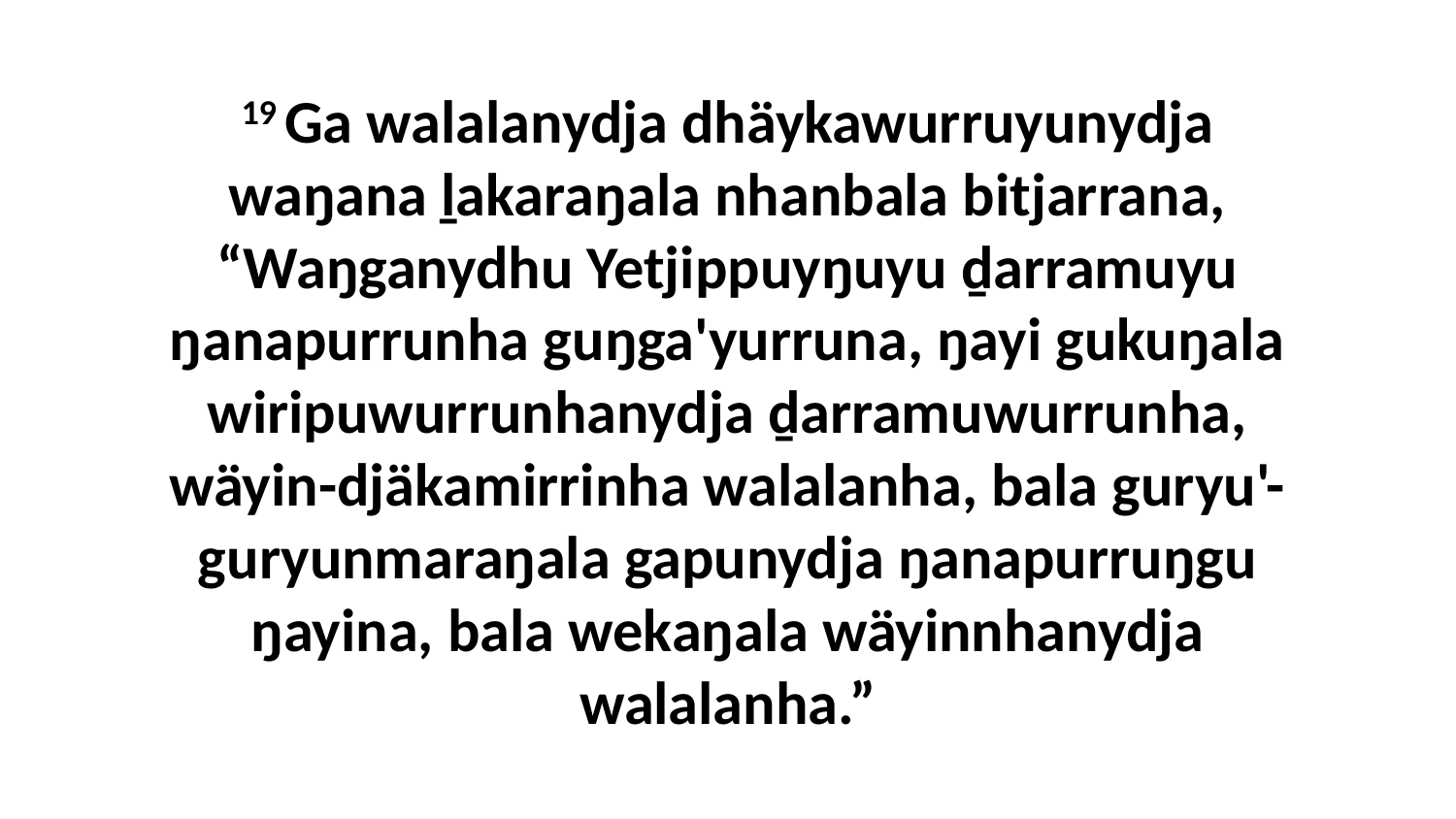

19 Ga walalanydja dhäykawurruyunydja waŋana ḻakaraŋala nhanbala bitjarrana, “Waŋganydhu Yetjippuyŋuyu ḏarramuyu ŋanapurrunha guŋga'yurruna, ŋayi gukuŋala wiripuwurrunhanydja ḏarramuwurrunha, wäyin-djäkamirrinha walalanha, bala guryu'-guryunmaraŋala gapunydja ŋanapurruŋgu ŋayina, bala wekaŋala wäyinnhanydja walalanha.”